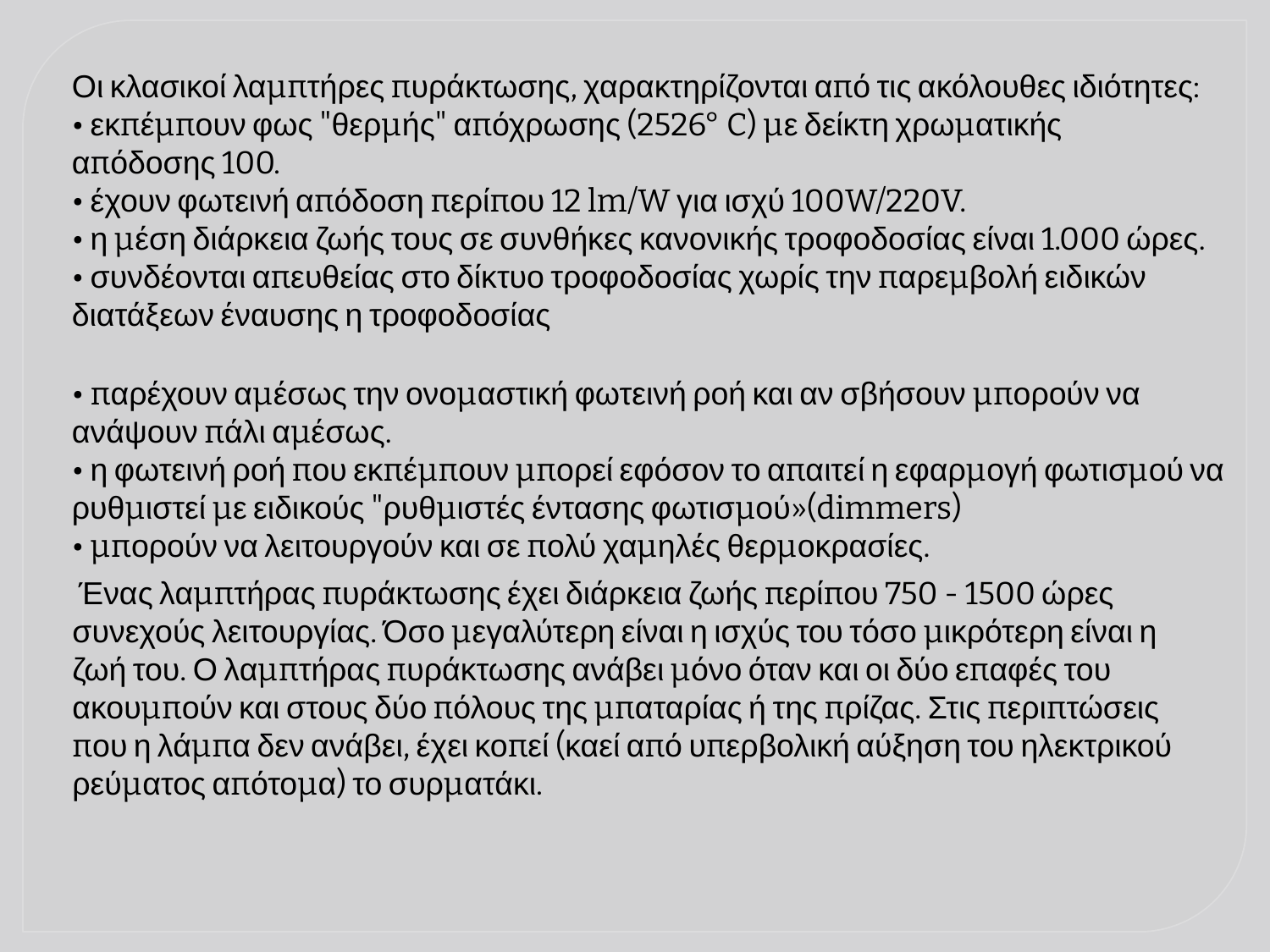

Οι κλασικοί λαμπτήρες πυράκτωσης, χαρακτηρίζονται από τις ακόλουθες ιδιότητες:
• εκπέμπουν φως "θερμής" απόχρωσης (2526° C) με δείκτη χρωματικής απόδοσης 100.
• έχουν φωτεινή απόδοση περίπου 12 lm/W για ισχύ 100W/220V.
• η μέση διάρκεια ζωής τους σε συνθήκες κανονικής τροφοδοσίας είναι 1.000 ώρες.
• συνδέονται απευθείας στο δίκτυο τροφοδοσίας χωρίς την παρεμβολή ειδικών διατάξεων έναυσης η τροφοδοσίας
• παρέχουν αμέσως την ονομαστική φωτεινή ροή και αν σβήσουν μπορούν να ανάψουν πάλι αμέσως.
• η φωτεινή ροή που εκπέμπουν μπορεί εφόσον το απαιτεί η εφαρμογή φωτισμού να ρυθμιστεί με ειδικούς "ρυθμιστές έντασης φωτισμού»(dimmers)
• μπορούν να λειτουργούν και σε πολύ χαμηλές θερμοκρασίες.
 Ένας λαμπτήρας πυράκτωσης έχει διάρκεια ζωής περίπου 750 - 1500 ώρες συνεχούς λειτουργίας. Όσο μεγαλύτερη είναι η ισχύς του τόσο μικρότερη είναι η ζωή του. Ο λαμπτήρας πυράκτωσης ανάβει μόνο όταν και οι δύο επαφές του ακουμπούν και στους δύο πόλους της μπαταρίας ή της πρίζας. Στις περιπτώσεις που η λάμπα δεν ανάβει, έχει κοπεί (καεί από υπερβολική αύξηση του ηλεκτρικού ρεύματος απότομα) το συρματάκι.